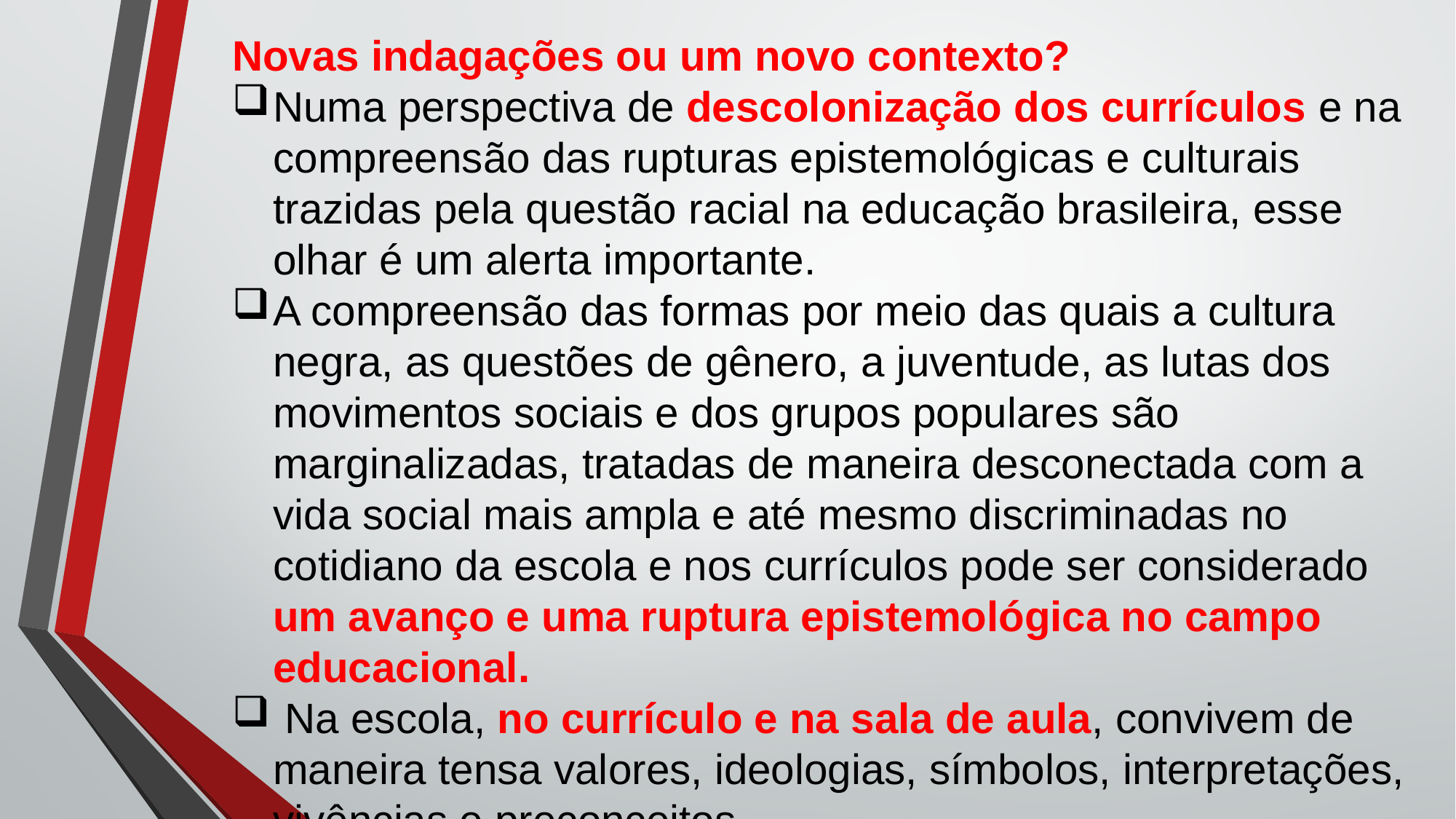

Novas indagações ou um novo contexto?
Numa perspectiva de descolonização dos currículos e na compreensão das rupturas epistemológicas e culturais trazidas pela questão racial na educação brasileira, esse olhar é um alerta importante.
A compreensão das formas por meio das quais a cultura negra, as questões de gênero, a juventude, as lutas dos movimentos sociais e dos grupos populares são marginalizadas, tratadas de maneira desconectada com a vida social mais ampla e até mesmo discriminadas no cotidiano da escola e nos currículos pode ser considerado um avanço e uma ruptura epistemológica no campo educacional.
 Na escola, no currículo e na sala de aula, convivem de maneira tensa valores, ideologias, símbolos, interpretações, vivências e preconceitos.